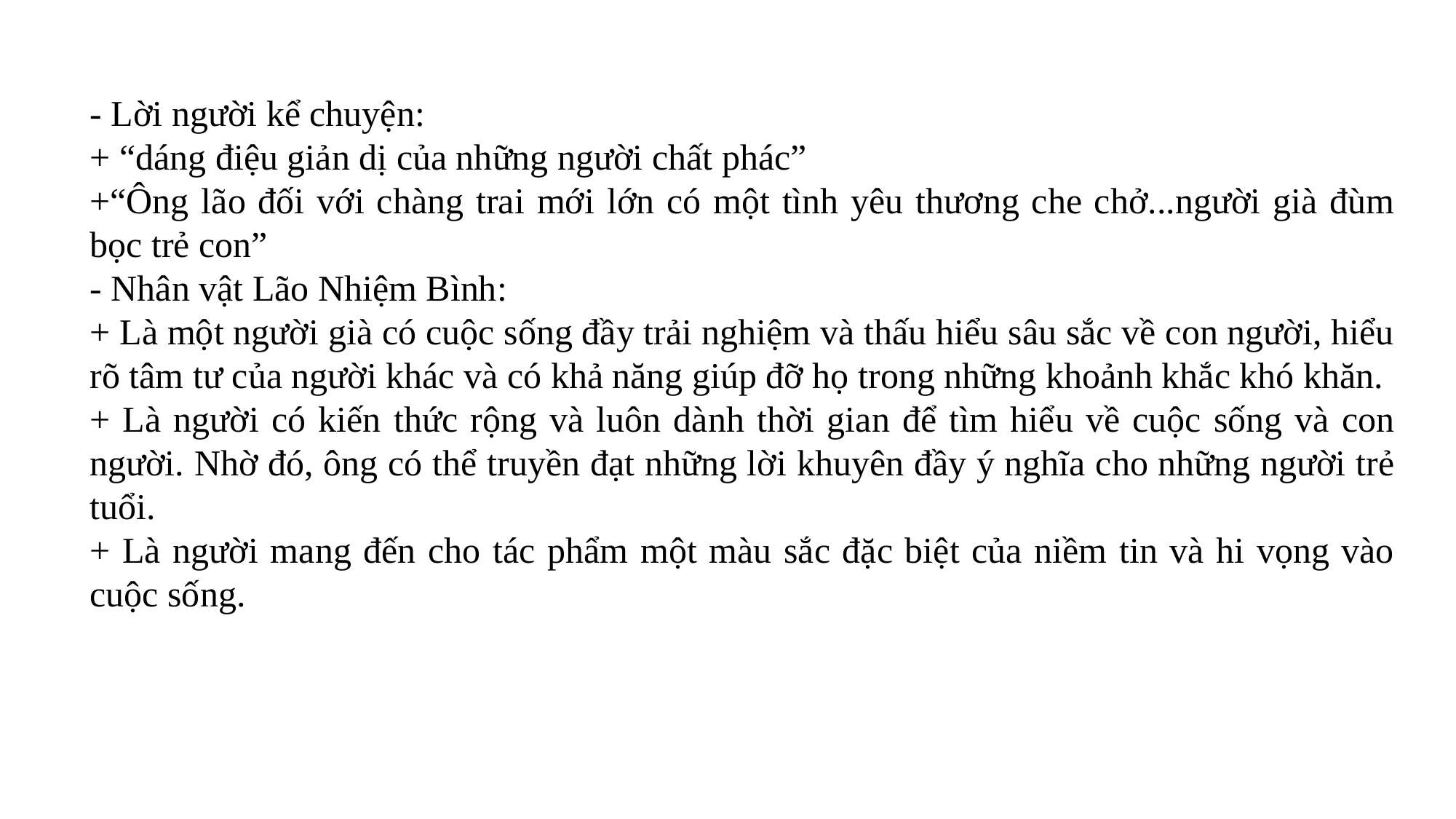

- Lời người kể chuyện:
+ “dáng điệu giản dị của những người chất phác”
+“Ông lão đối với chàng trai mới lớn có một tình yêu thương che chở...người già đùm bọc trẻ con”
- Nhân vật Lão Nhiệm Bình:
+ Là một người già có cuộc sống đầy trải nghiệm và thấu hiểu sâu sắc về con người, hiểu rõ tâm tư của người khác và có khả năng giúp đỡ họ trong những khoảnh khắc khó khăn.
+ Là người có kiến thức rộng và luôn dành thời gian để tìm hiểu về cuộc sống và con người. Nhờ đó, ông có thể truyền đạt những lời khuyên đầy ý nghĩa cho những người trẻ tuổi.
+ Là người mang đến cho tác phẩm một màu sắc đặc biệt của niềm tin và hi vọng vào cuộc sống.